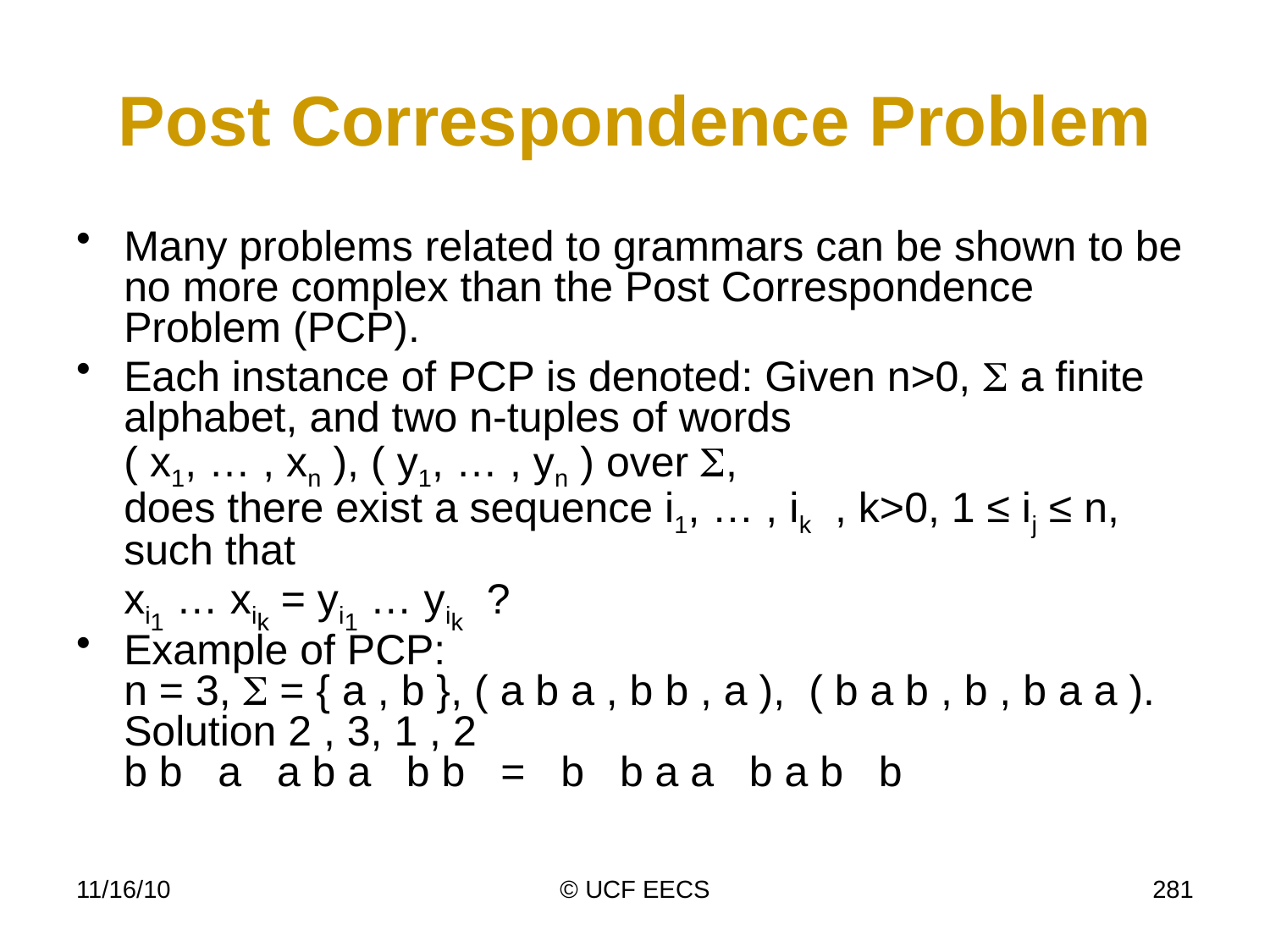

# Post Correspondence Problem
Many problems related to grammars can be shown to be no more complex than the Post Correspondence Problem (PCP).
Each instance of PCP is denoted: Given n>0, Σ a finite alphabet, and two n-tuples of words
( x1, … , xn ), ( y1, … , yn ) over Σ,
does there exist a sequence i1, … , ik  , k>0, 1 ≤ ij ≤ n, such that
xi1 … xik = yi1 … yik  ?
Example of PCP:
n = 3, Σ = { a , b }, ( a b a , b b , a ),  ( b a b , b , b a a ).
Solution 2 , 3, 1 , 2
b b   a   a b a   b b   =   b   b a a   b a b   b
11/16/10
© UCF EECS
281